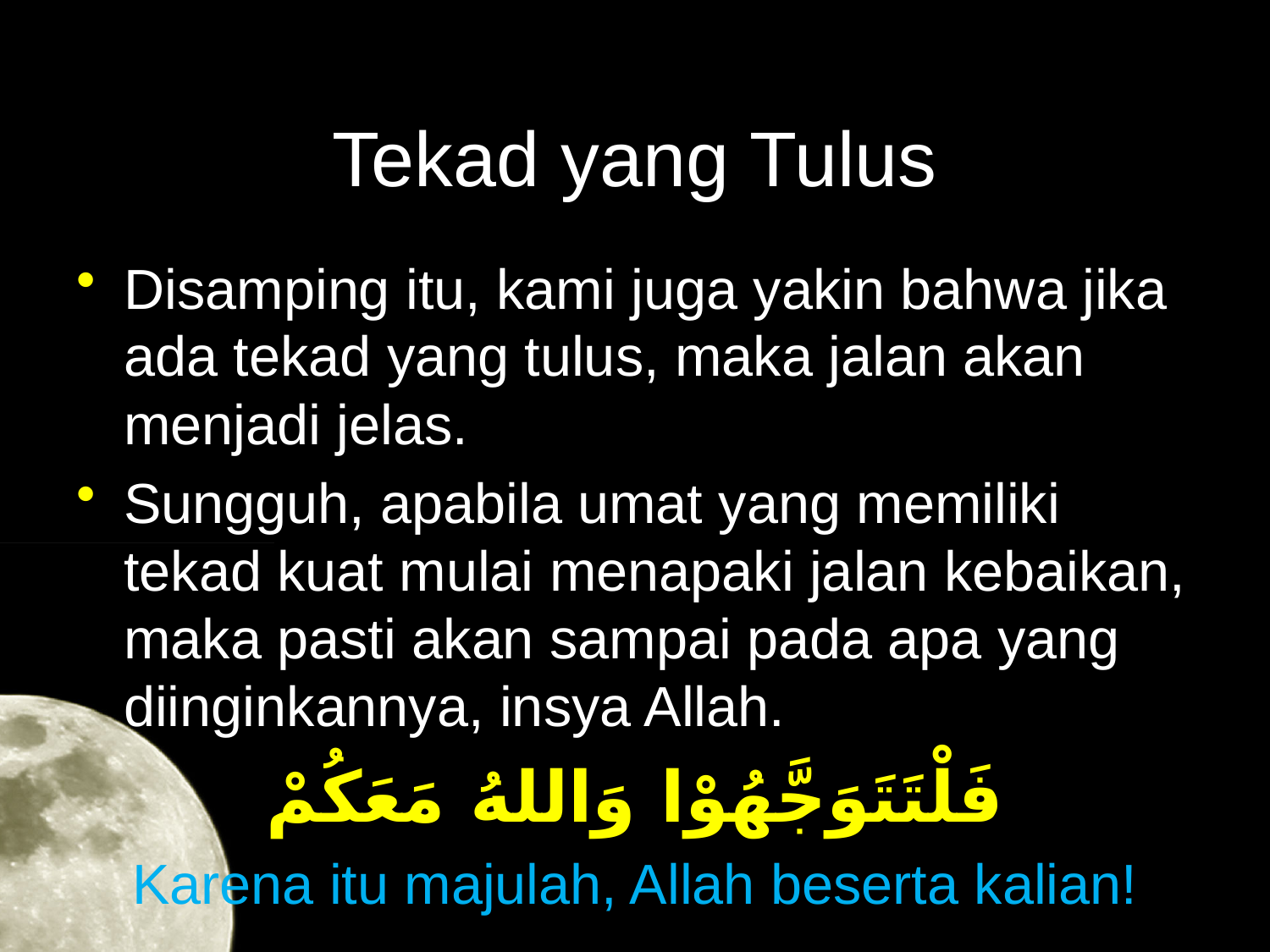

# Tekad yang Tulus
Disamping itu, kami juga yakin bahwa jika ada tekad yang tulus, maka jalan akan menjadi jelas.
Sungguh, apabila umat yang memiliki tekad kuat mulai menapaki jalan kebaikan, maka pasti akan sampai pada apa yang diinginkannya, insya Allah.
فَلْتَتَوَجَّهُوْا وَاللهُ مَعَكُمْ
Karena itu majulah, Allah beserta kalian!